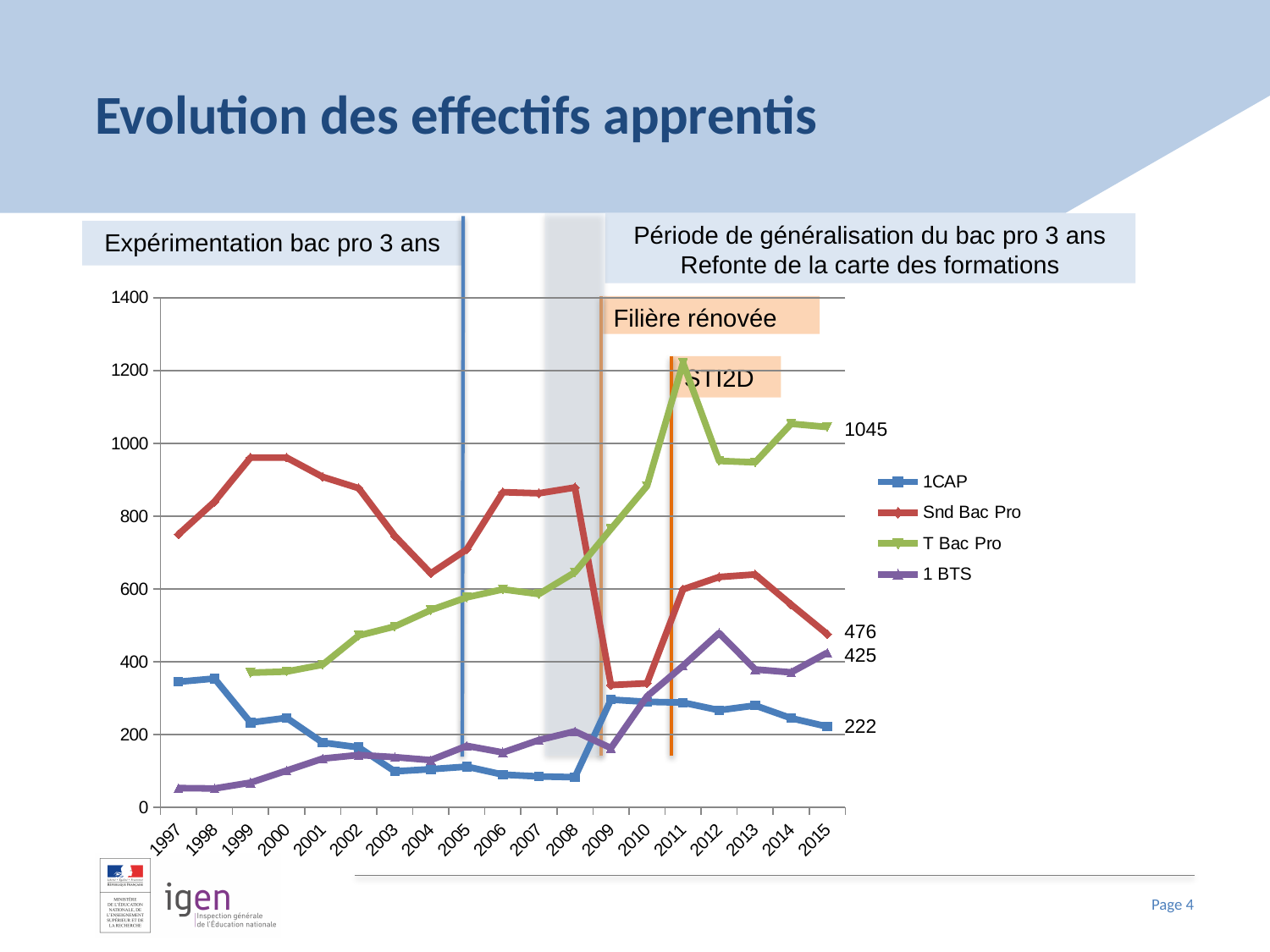

# Evolution des effectifs apprentis

Période de généralisation du bac pro 3 ans
Refonte de la carte des formations
Expérimentation bac pro 3 ans

### Chart

| Category | 1CAP | Snd Bac Pro | T Bac Pro | 1 BTS |
|---|---|---|---|---|
| 1997.0 | 345.0 | 750.0 | None | 53.0 |
| 1998.0 | 354.0 | 840.0 | None | 52.0 |
| 1999.0 | 233.0 | 961.0 | 370.0 | 68.0 |
| 2000.0 | 246.0 | 961.0 | 373.0 | 101.0 |
| 2001.0 | 178.0 | 908.0 | 392.0 | 134.0 |
| 2002.0 | 165.0 | 877.0 | 472.0 | 144.0 |
| 2003.0 | 99.0 | 746.0 | 497.0 | 138.0 |
| 2004.0 | 105.0 | 643.0 | 542.0 | 130.0 |
| 2005.0 | 112.0 | 709.0 | 577.0 | 169.0 |
| 2006.0 | 90.0 | 866.0 | 599.0 | 151.0 |
| 2007.0 | 85.0 | 863.0 | 586.0 | 185.0 |
| 2008.0 | 83.0 | 879.0 | 646.0 | 209.0 |
| 2009.0 | 296.0 | 336.0 | 765.0 | 163.0 |
| 2010.0 | 290.0 | 341.0 | 883.0 | 305.0 |
| 2011.0 | 288.0 | 599.0 | 1221.0 | 389.0 |
| 2012.0 | 267.0 | 633.0 | 952.0 | 479.0 |
| 2013.0 | 280.0 | 640.0 | 948.0 | 379.0 |
| 2014.0 | 245.0 | 557.0 | 1054.0 | 371.0 |
| 2015.0 | 222.0 | 476.0 | 1045.0 | 425.0 |
Filière rénovée
STI2D
1045
476
425
222